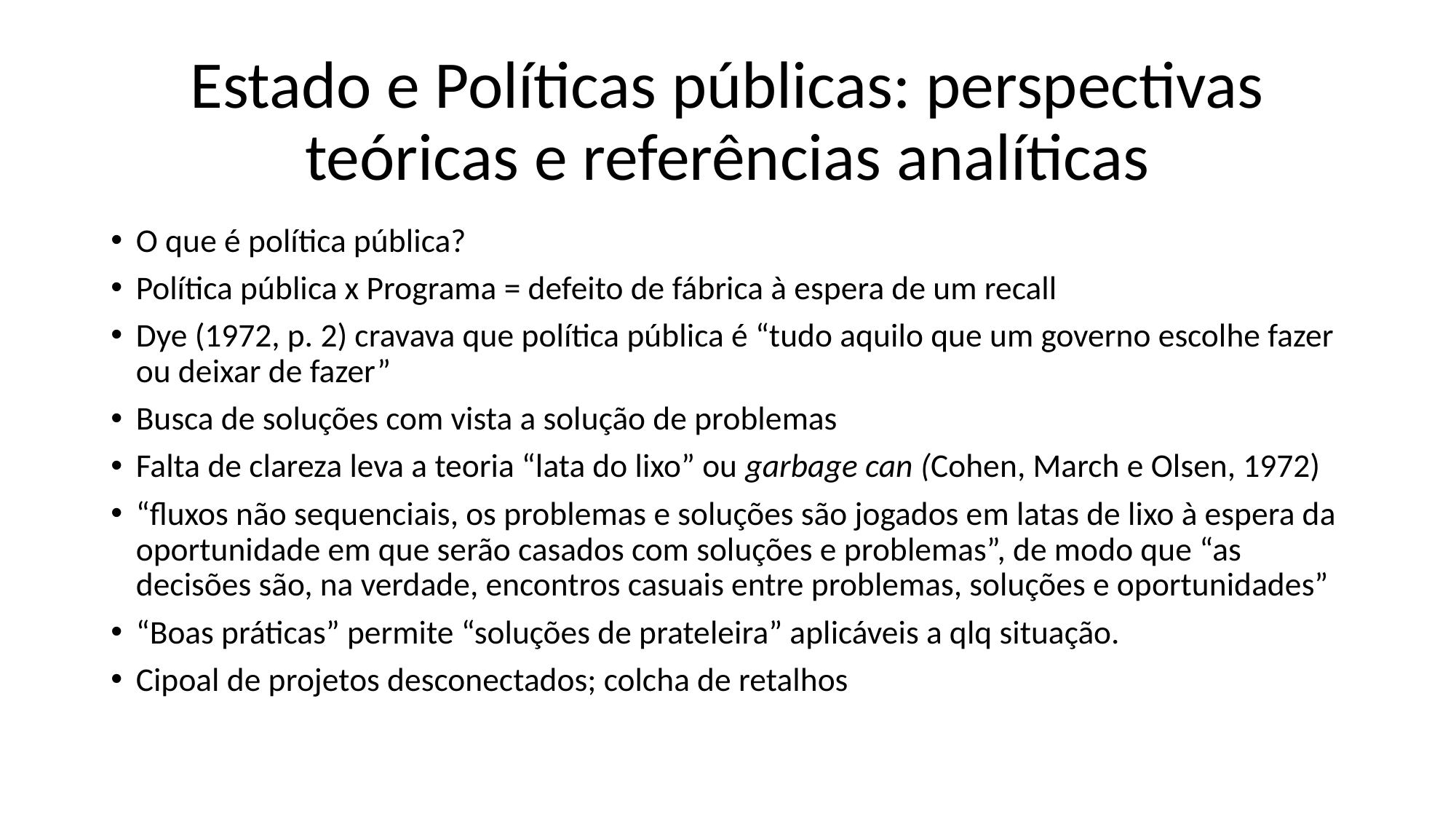

# Estado e Políticas públicas: perspectivas teóricas e referências analíticas
O que é política pública?
Política pública x Programa = defeito de fábrica à espera de um recall
Dye (1972, p. 2) cravava que política pública é “tudo aquilo que um governo escolhe fazer ou deixar de fazer”
Busca de soluções com vista a solução de problemas
Falta de clareza leva a teoria “lata do lixo” ou garbage can (Cohen, March e Olsen, 1972)
“fluxos não sequenciais, os problemas e soluções são jogados em latas de lixo à espera da oportunidade em que serão casados com soluções e problemas”, de modo que “as decisões são, na verdade, encontros casuais entre problemas, soluções e oportunidades”
“Boas práticas” permite “soluções de prateleira” aplicáveis a qlq situação.
Cipoal de projetos desconectados; colcha de retalhos